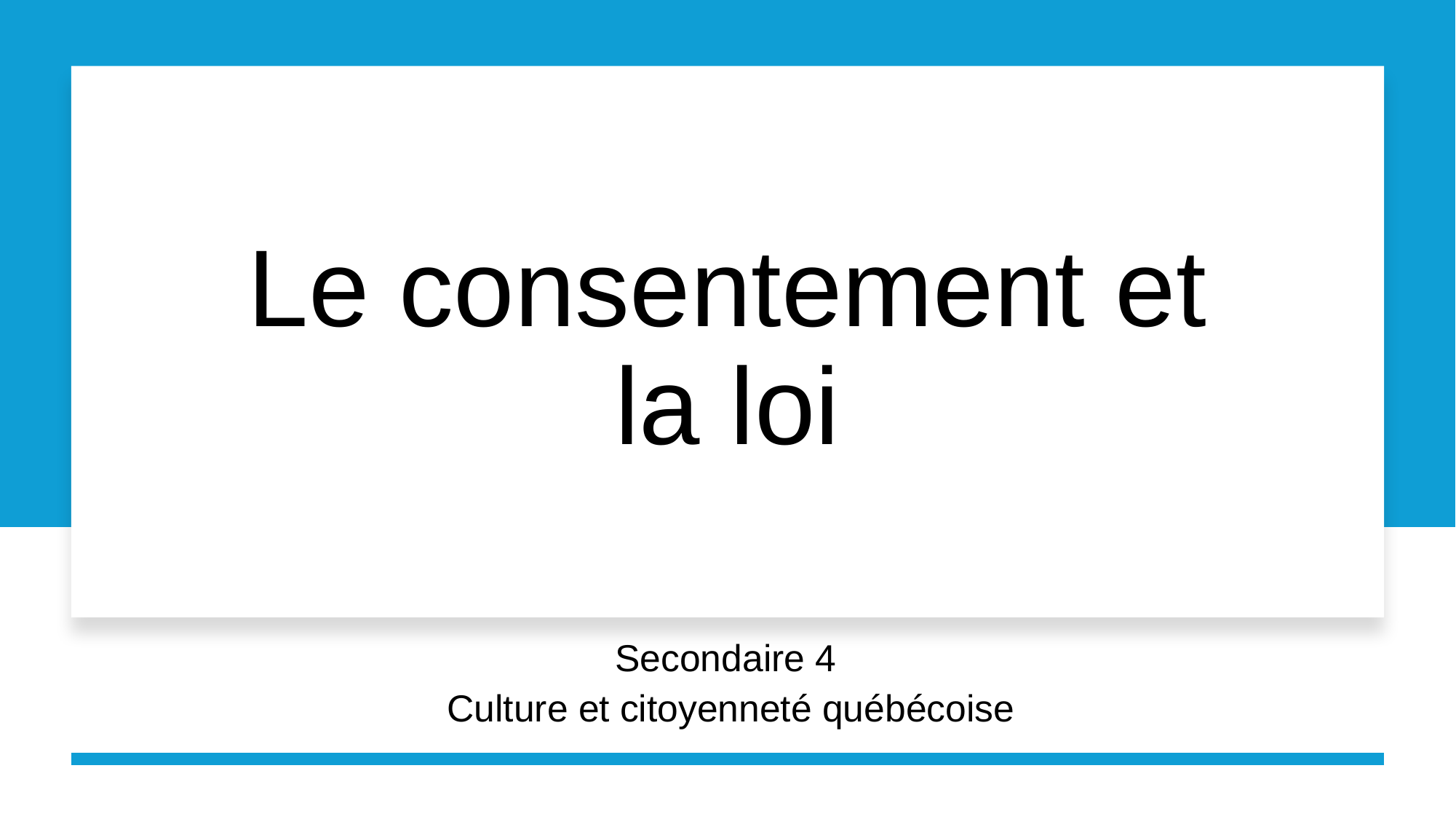

# Le consentement et la loi
Secondaire 4
Culture et citoyenneté québécoise